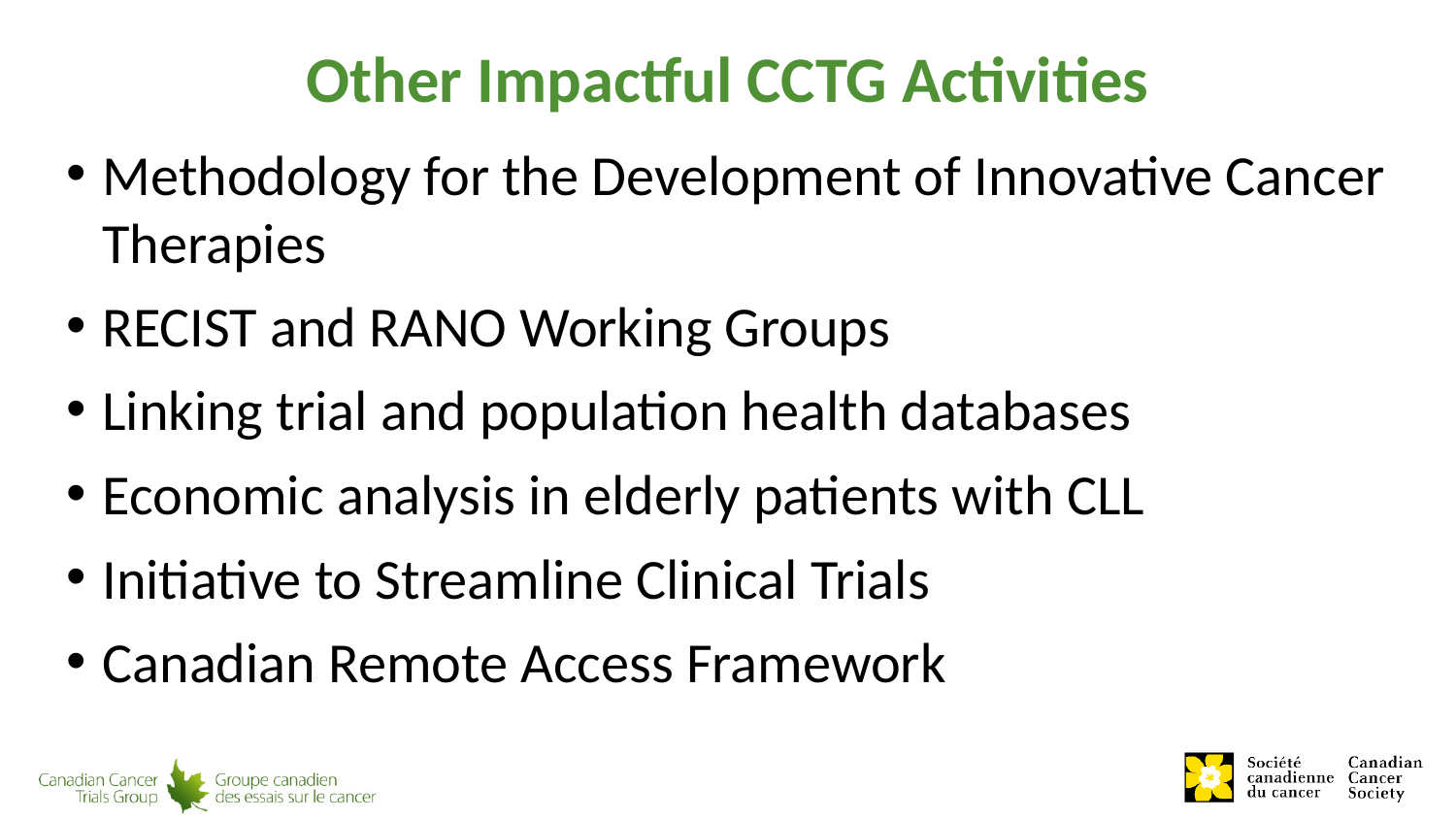

# Other Impactful CCTG Activities
Methodology for the Development of Innovative Cancer Therapies
RECIST and RANO Working Groups
Linking trial and population health databases
Economic analysis in elderly patients with CLL
Initiative to Streamline Clinical Trials
Canadian Remote Access Framework